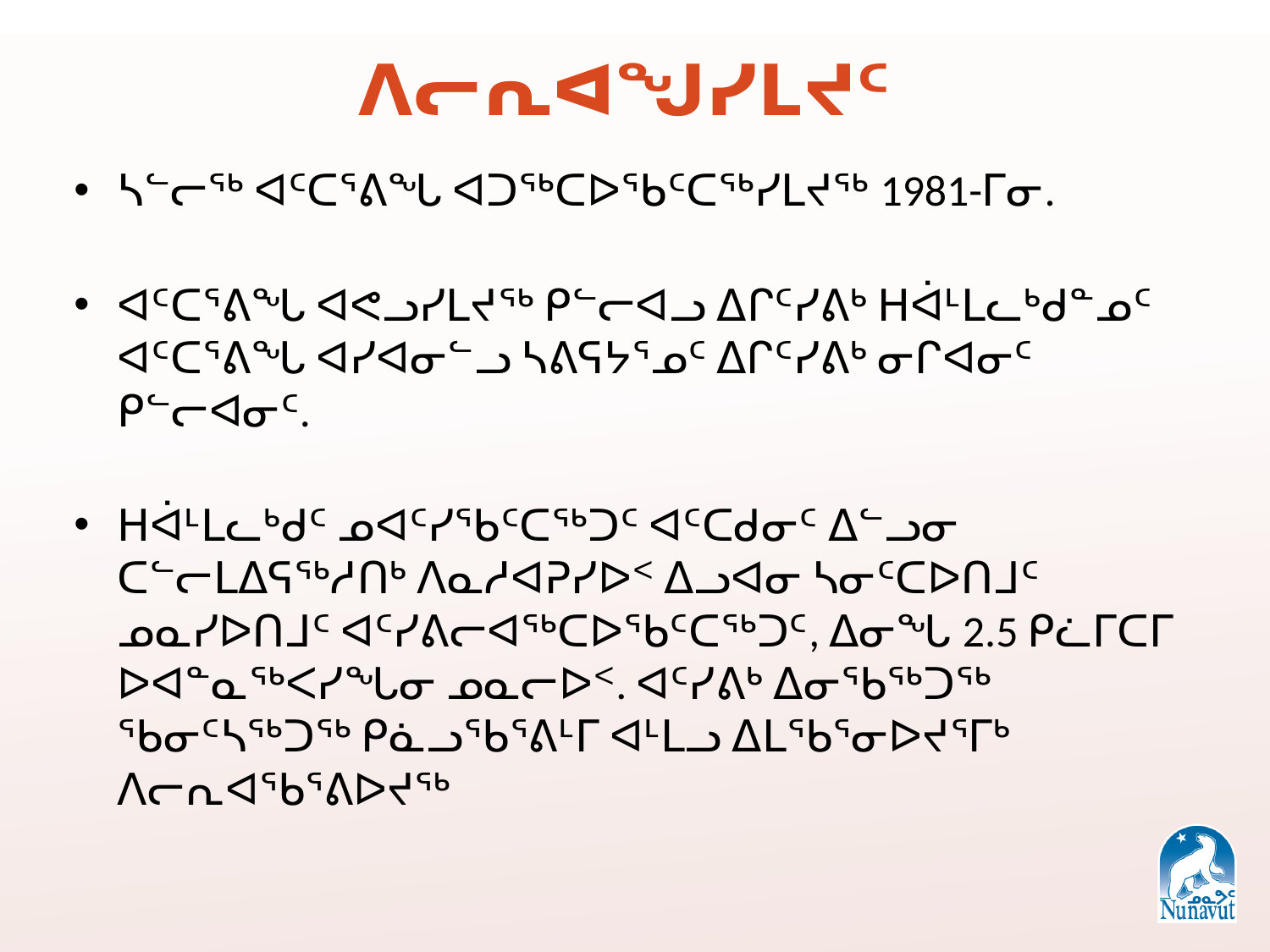

# ᐱᓕᕆᐊᖑᓯᒪᔪᑦ
ᓴᓪᓕᖅ ᐊᑦᑕᕐᕕᖓ ᐊᑐᖅᑕᐅᖃᑦᑕᖅᓯᒪᔪᖅ 1981-ᒥᓂ.
ᐊᑦᑕᕐᕕᖓ ᐊᕙᓗᓯᒪᔪᖅ ᑭᓪᓕᐊᓗ ᐃᒋᑦᓯᕕᒃ ᕼᐋᒻᒪᓚᒃᑯᓐᓄᑦ ᐊᑦᑕᕐᕕᖓ ᐊᓯᐊᓂᓪᓗ ᓴᕕᕋᔭᕐᓄᑦ ᐃᒋᑦᓯᕕᒃ ᓂᒋᐊᓂᑦ ᑭᓪᓕᐊᓂᑦ.
ᕼᐋᒻᒪᓚᒃᑯᑦ ᓄᐊᑦᓯᖃᑦᑕᖅᑐᑦ ᐊᑦᑕᑯᓂᑦ ᐃᓪᓗᓂ ᑕᓪᓕᒪᐃᕋᖅᓱᑎᒃ ᐱᓇᓱᐊᕈᓯᐅᑉ ᐃᓗᐊᓂ ᓴᓂᑦᑕᐅᑎᒧᑦ ᓄᓇᓯᐅᑎᒧᑦ ᐊᑦᓯᕕᓕᐊᖅᑕᐅᖃᑦᑕᖅᑐᑦ, ᐃᓂᖓ 2.5 ᑭᓛᒥᑕᒥ ᐅᐊᓐᓇᖅᐸᓯᖓᓂ ᓄᓇᓕᐅᑉ. ᐊᑦᓯᕕᒃ ᐃᓂᖃᖅᑐᖅ ᖃᓂᑦᓴᖅᑐᖅ ᑭᓈᓗᖃᕐᕕᒻᒥ ᐊᒻᒪᓗ ᐃᒪᖃᕐᓂᐅᔪᕐᒥᒃ ᐱᓕᕆᐊᖃᕐᕕᐅᔪᖅ